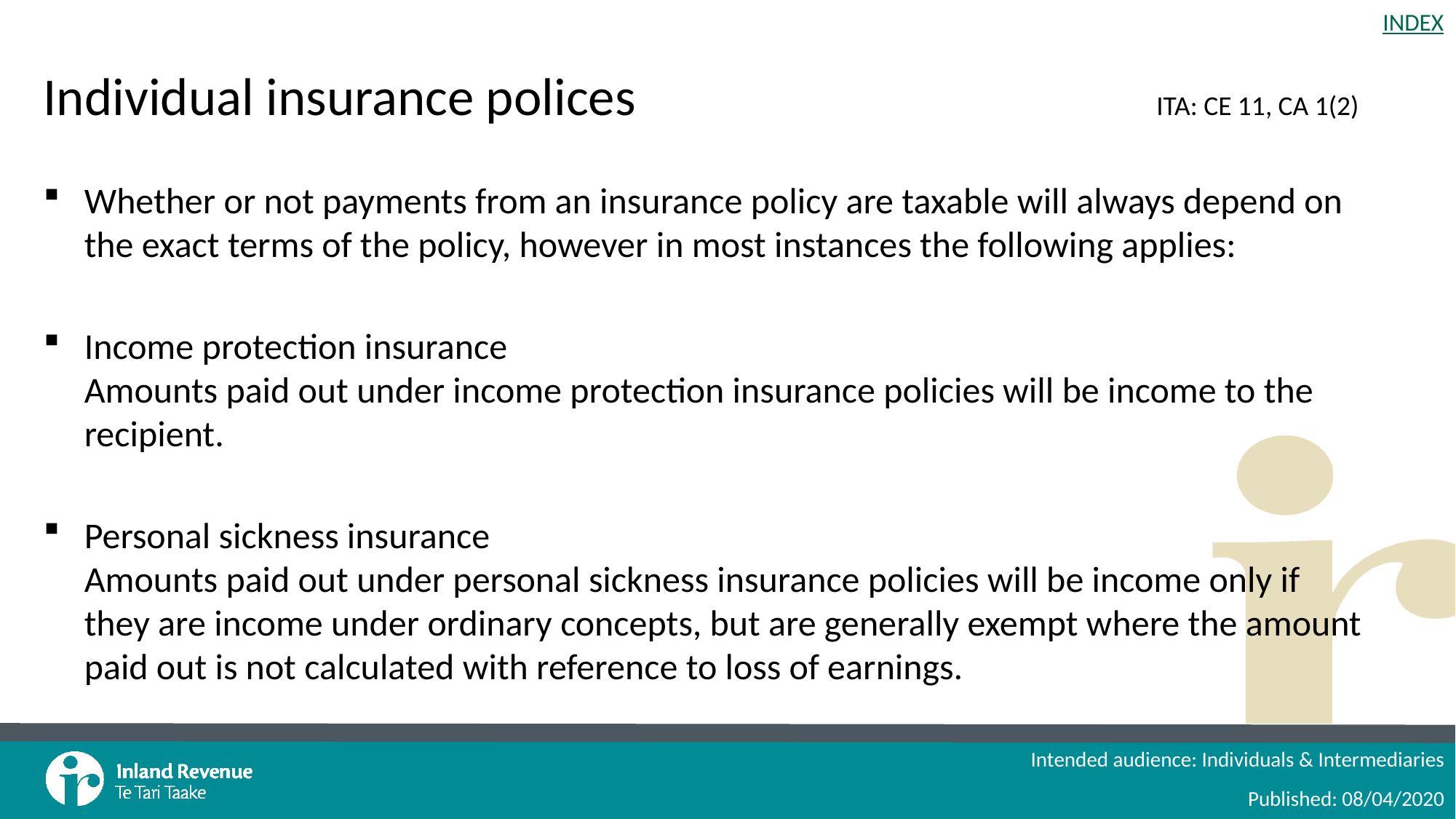

# Individual insurance polices	ITA: CE 11, CA 1(2)
Whether or not payments from an insurance policy are taxable will always depend on the exact terms of the policy, however in most instances the following applies:

Income protection insurance
Amounts paid out under income protection insurance policies will be income to the recipient.

Personal sickness insurance
Amounts paid out under personal sickness insurance policies will be income only if they are income under ordinary concepts, but are generally exempt where the amount paid out is not calculated with reference to loss of earnings.
Intended audience: Individuals & Intermediaries
Published: 08/04/2020